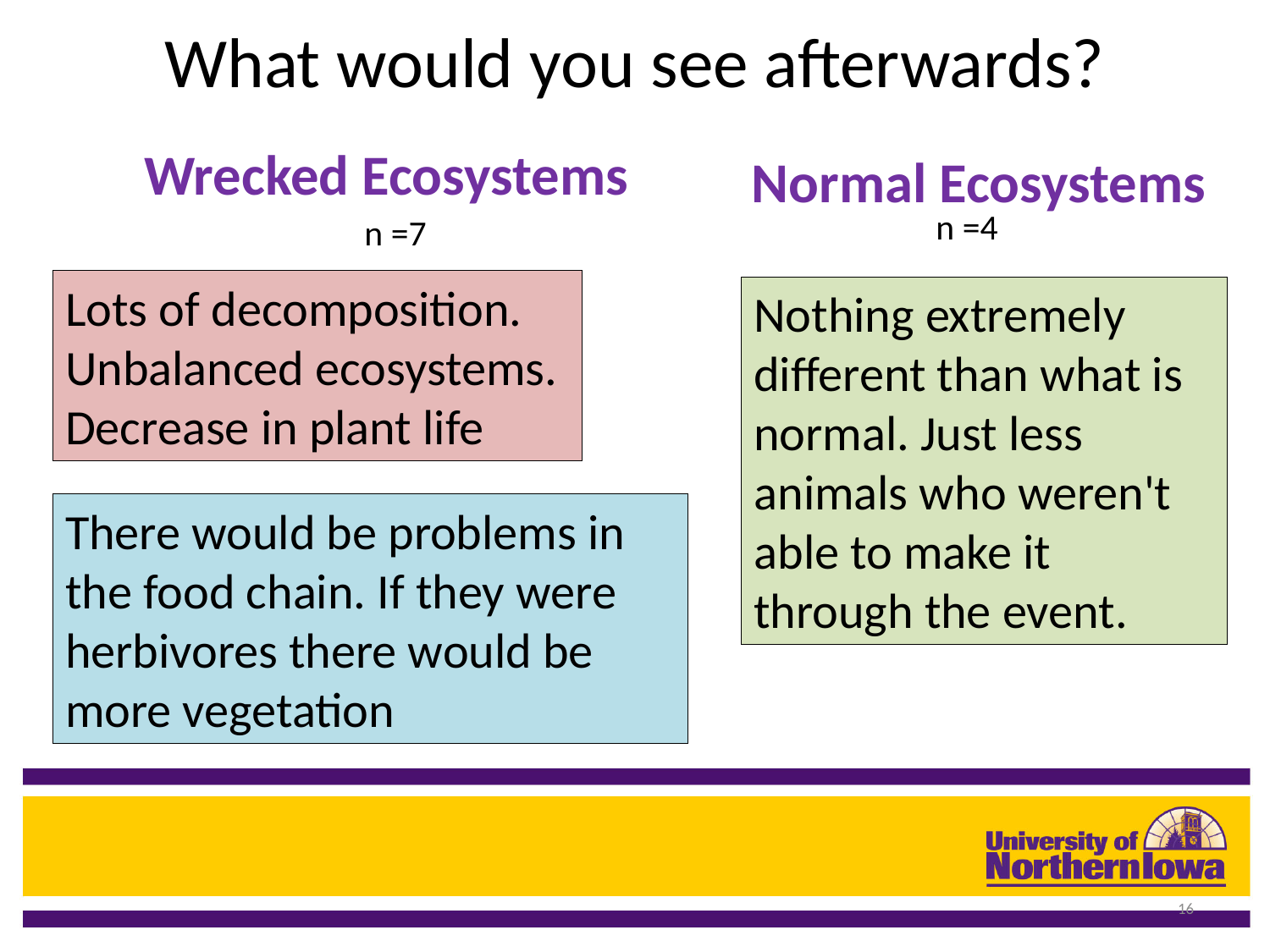

# What would you see afterwards?
Wrecked Ecosystems
Normal Ecosystems
n =4
n =7
Lots of decomposition. Unbalanced ecosystems. Decrease in plant life
Nothing extremely different than what is normal. Just less animals who weren't able to make it through the event.
There would be problems in the food chain. If they were herbivores there would be more vegetation

16